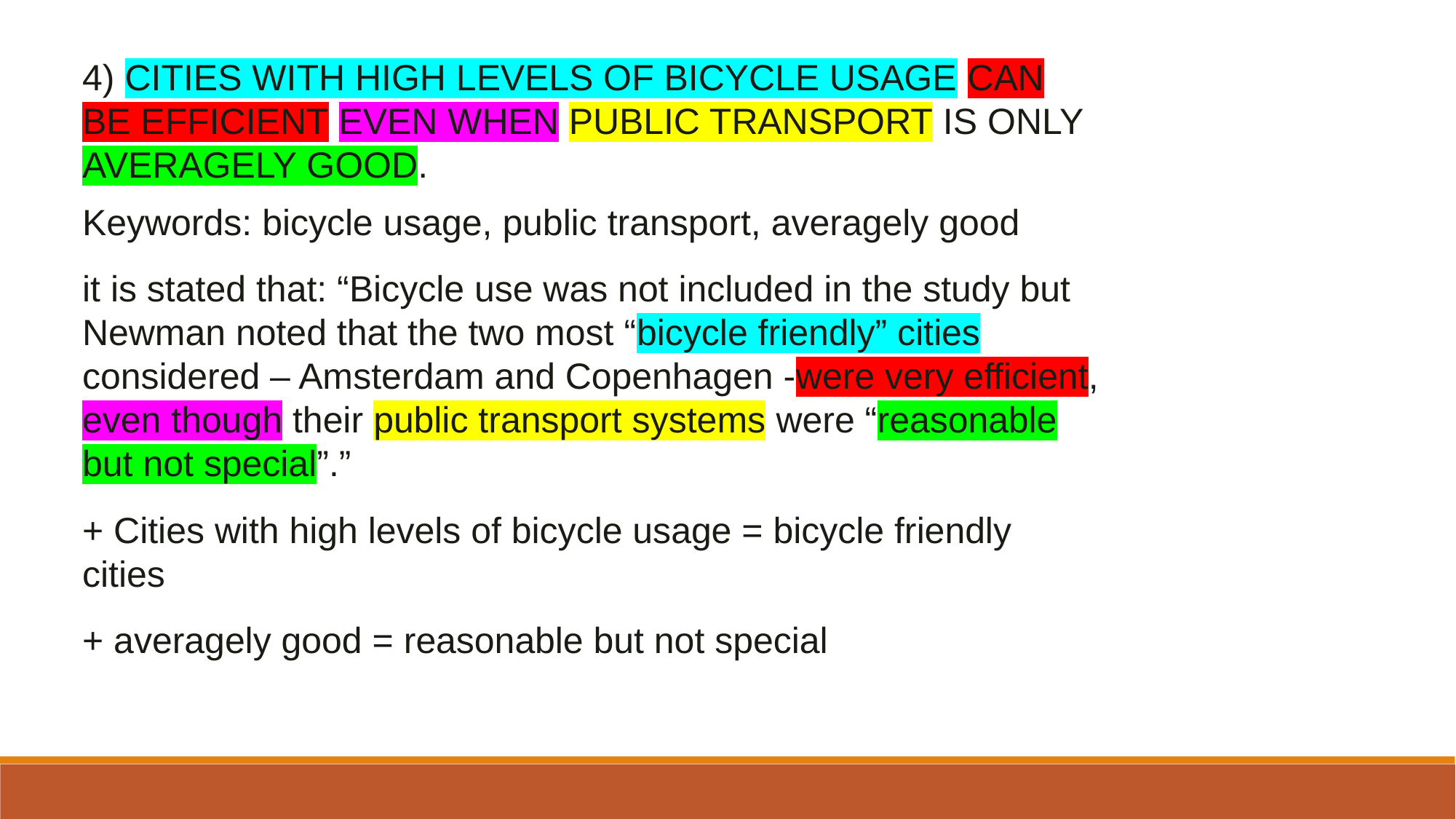

4) CITIES WITH HIGH LEVELS OF BICYCLE USAGE CAN BE EFFICIENT EVEN WHEN PUBLIC TRANSPORT IS ONLY AVERAGELY GOOD.
Keywords: bicycle usage, public transport, averagely good
it is stated that: “Bicycle use was not included in the study but Newman noted that the two most “bicycle friendly” cities considered – Amsterdam and Copenhagen -were very efficient, even though their public transport systems were “reasonable but not special”.”
+ Cities with high levels of bicycle usage = bicycle friendly cities
+ averagely good = reasonable but not special